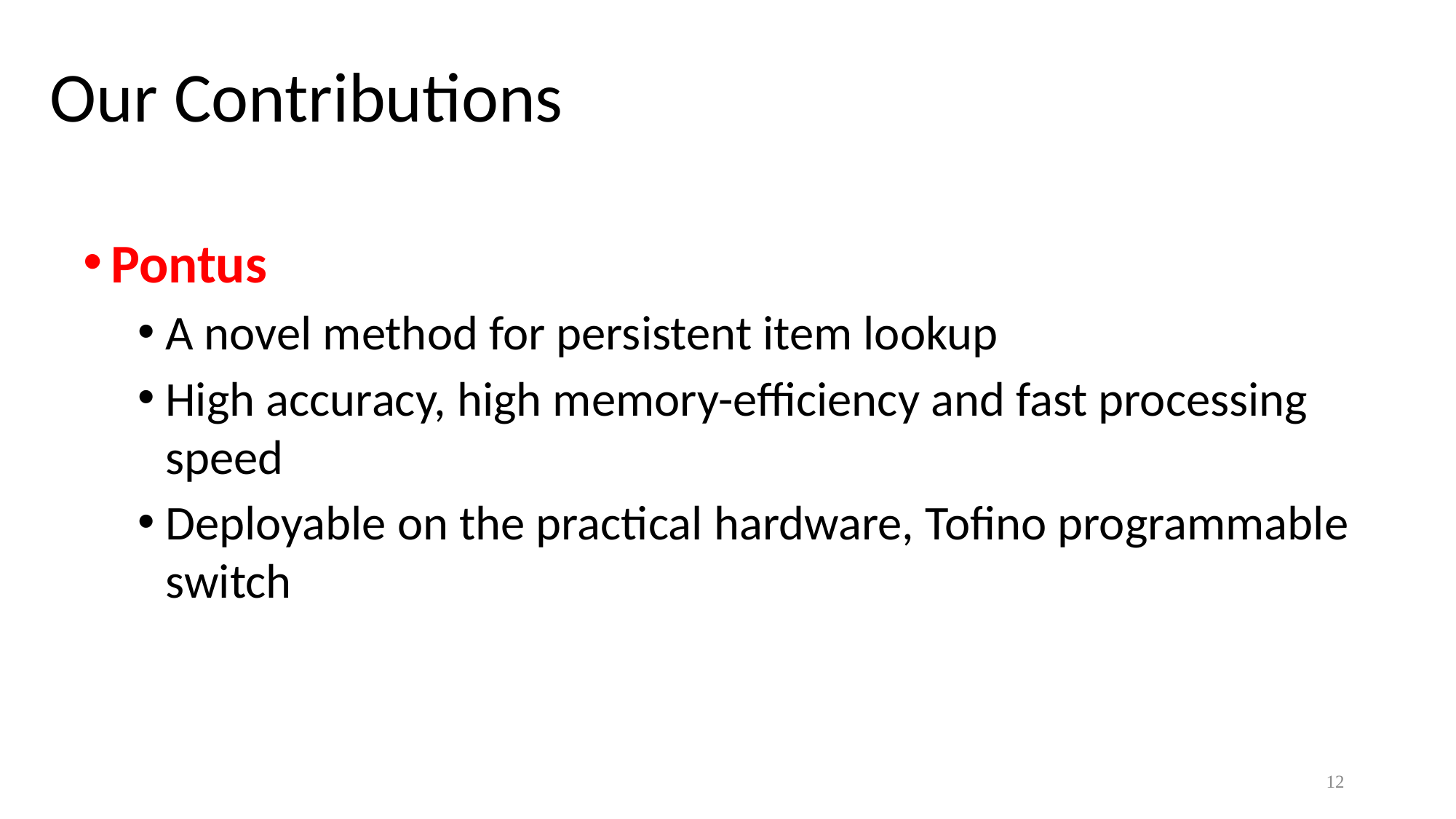

Our Contributions
Pontus
A novel method for persistent item lookup
High accuracy, high memory-efficiency and fast processing speed
Deployable on the practical hardware, Tofino programmable switch
12